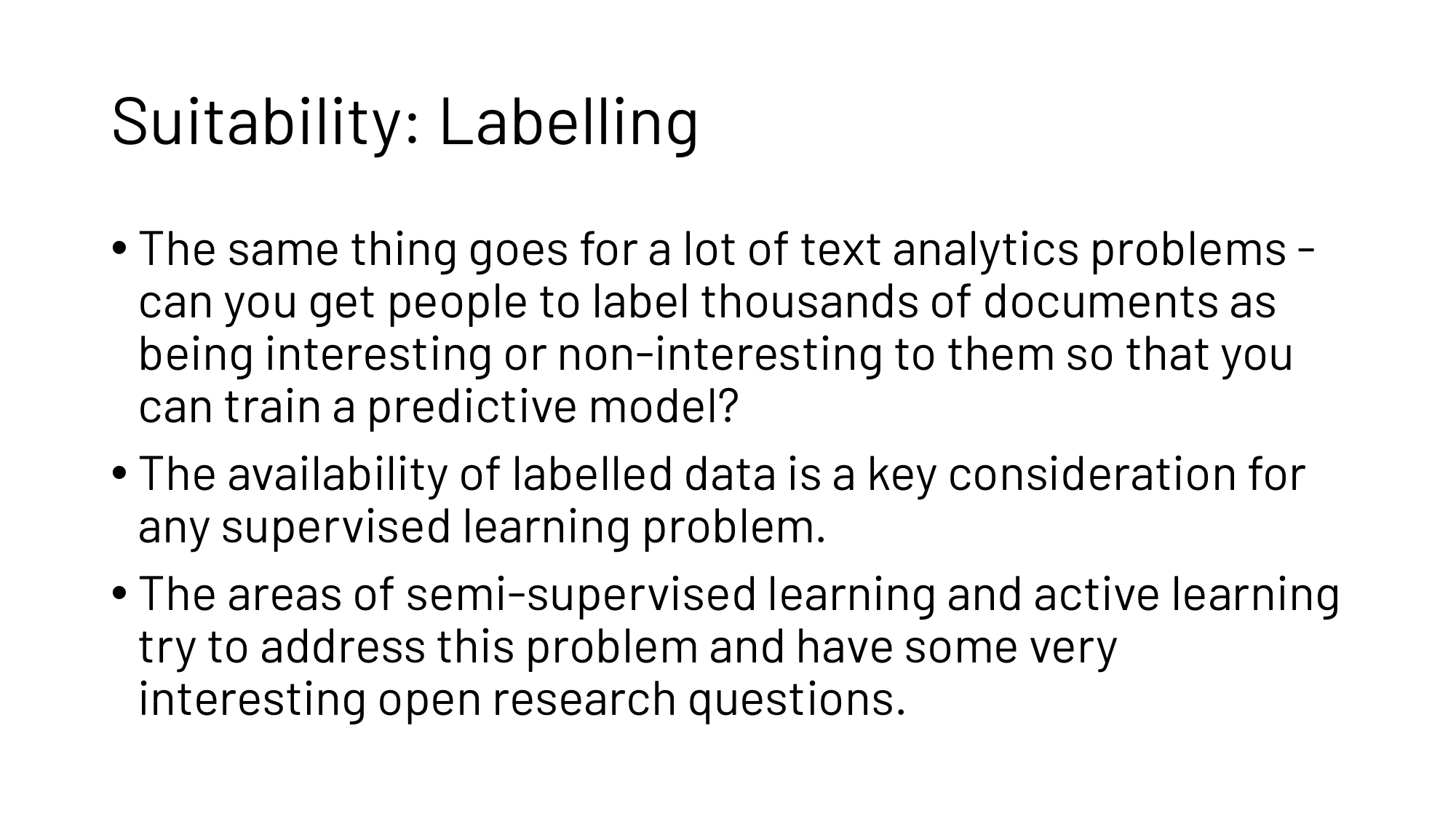

# Suitability: Labelling
The same thing goes for a lot of text analytics problems - can you get people to label thousands of documents as being interesting or non-interesting to them so that you can train a predictive model?
The availability of labelled data is a key consideration for any supervised learning problem.
The areas of semi-supervised learning and active learning try to address this problem and have some very interesting open research questions.